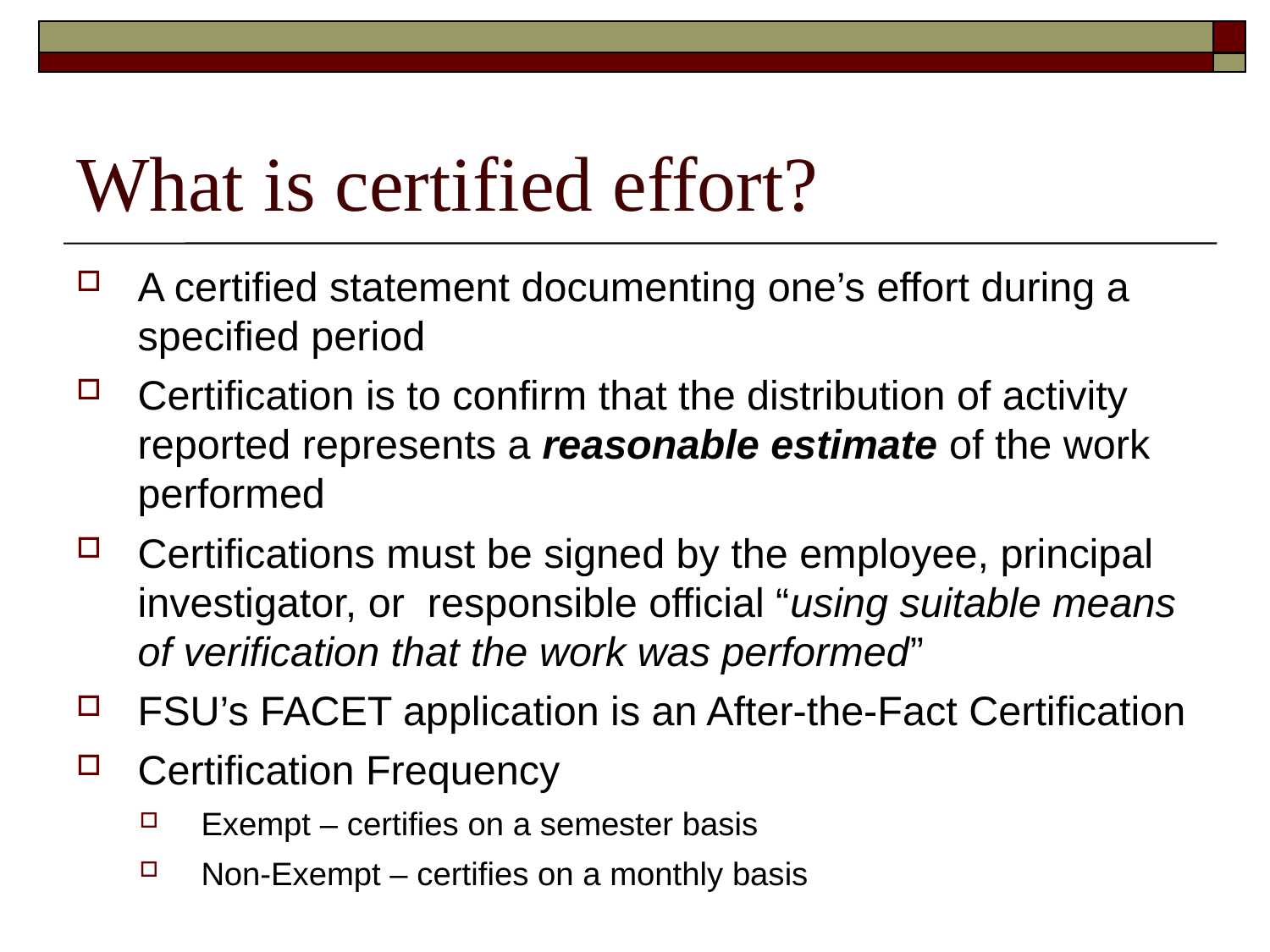

# What is certified effort?
A certified statement documenting one’s effort during a specified period
Certification is to confirm that the distribution of activity reported represents a reasonable estimate of the work performed
Certifications must be signed by the employee, principal investigator, or  responsible official “using suitable means of verification that the work was performed”
FSU’s FACET application is an After-the-Fact Certification
Certification Frequency
Exempt – certifies on a semester basis
Non-Exempt – certifies on a monthly basis